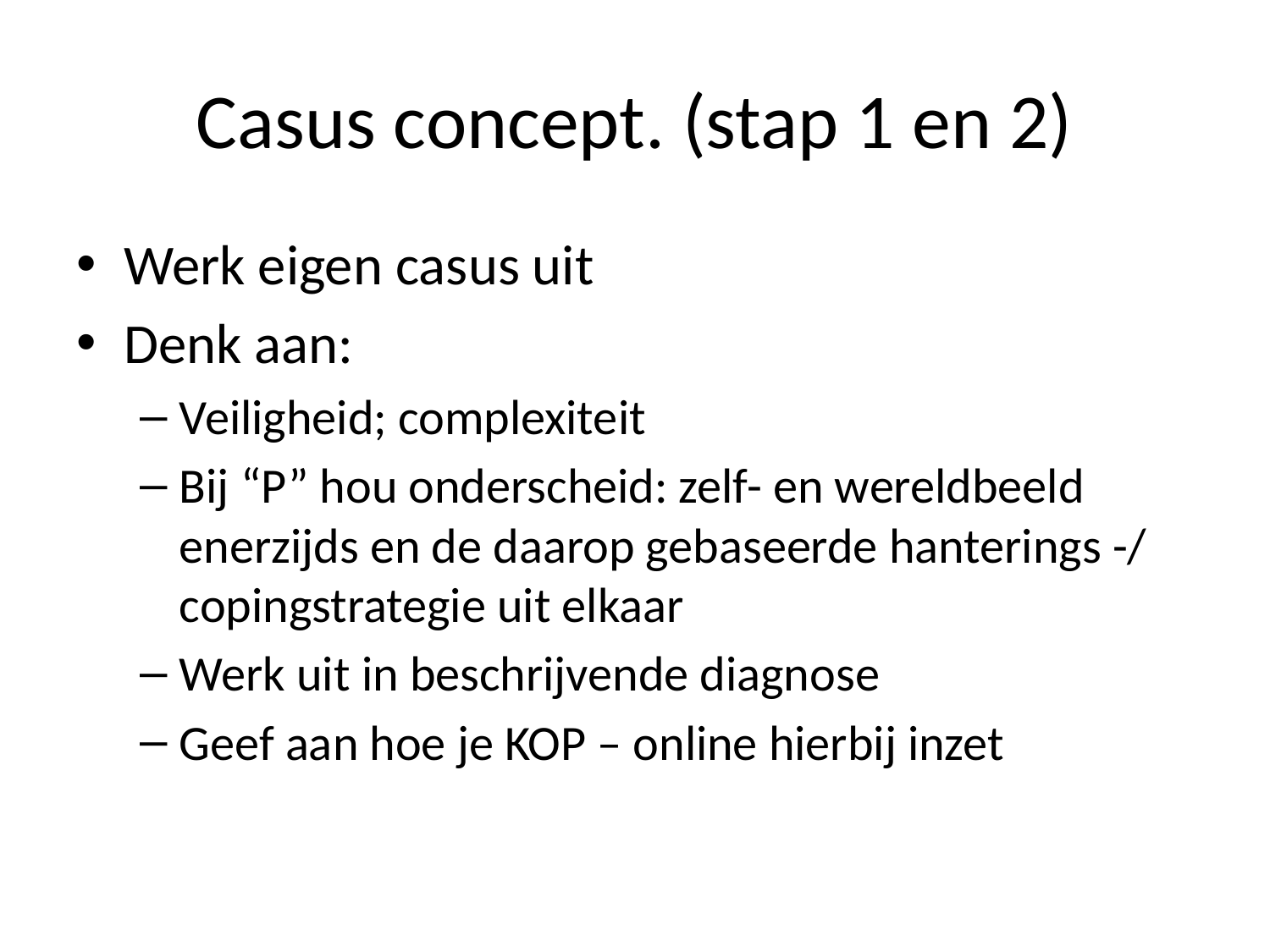

# Casus concept. (stap 1 en 2)
Werk eigen casus uit
Denk aan:
Veiligheid; complexiteit
Bij “P” hou onderscheid: zelf- en wereldbeeld enerzijds en de daarop gebaseerde hanterings -/ copingstrategie uit elkaar
Werk uit in beschrijvende diagnose
Geef aan hoe je KOP – online hierbij inzet